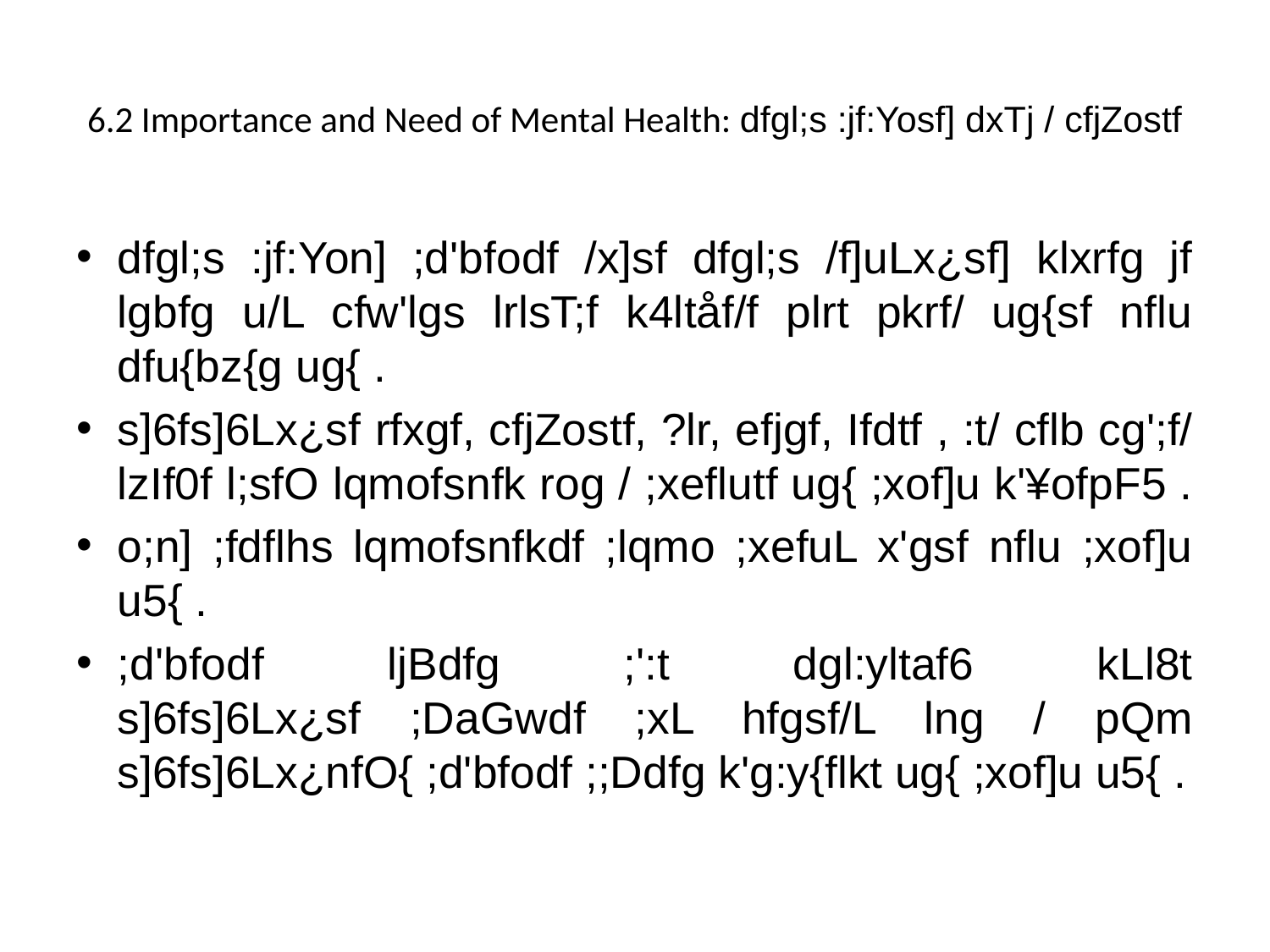

# 6.2 Importance and Need of Mental Health: dfgl;s :jf:Yosf] dxTj / cfjZostf
dfgl;s :jf:Yon] ;d'bfodf /x]sf dfgl;s /f]uLx¿sf] klxrfg jf lgbfg u/L cfw'lgs lrlsT;f k4ltåf/f plrt pkrf/ ug{sf nflu dfu{bz{g ug{ .
s]6fs]6Lx¿sf rfxgf, cfjZostf, ?lr, efjgf, Ifdtf , :t/ cflb cg';f/ lzIf0f l;sfO lqmofsnfk rog / ;xeflutf ug{ ;xof]u k'¥ofpF5 .
o;n] ;fdflhs lqmofsnfkdf ;lqmo ;xefuL x'gsf nflu ;xof]u u5{ .
;d'bfodf ljBdfg ;':t dgl:yltaf6 kLl8t s]6fs]6Lx¿sf ;DaGwdf ;xL hfgsf/L lng / pQm s]6fs]6Lx¿nfO{ ;d'bfodf ;;Ddfg k'g:y{flkt ug{ ;xof]u u5{ .